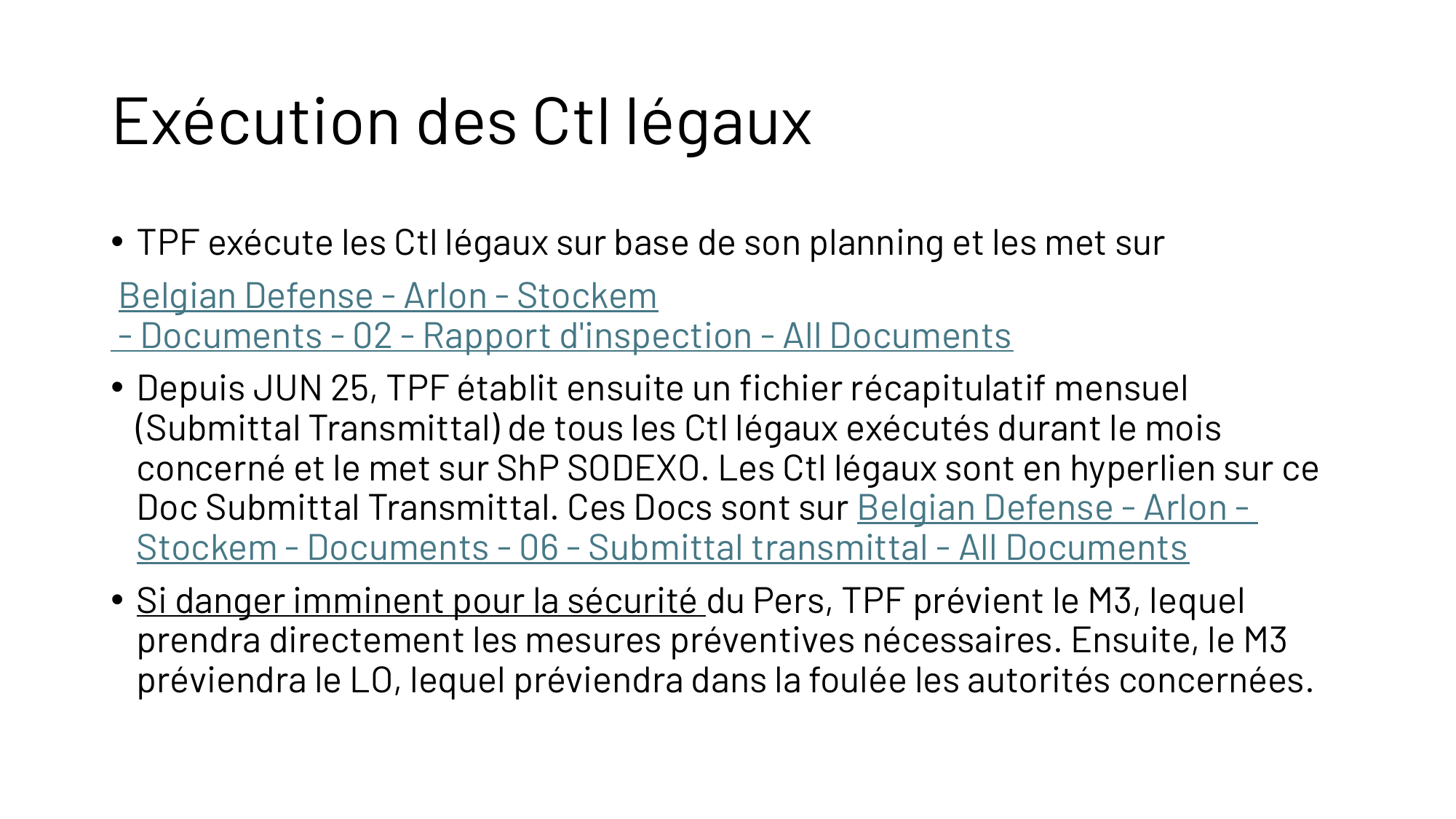

# Exécution des Ctl légaux
TPF exécute les Ctl légaux sur base de son planning et les met sur
 Belgian Defense - Arlon - Stockem - Documents - 02 - Rapport d'inspection - All Documents
Depuis JUN 25, TPF établit ensuite un fichier récapitulatif mensuel (Submittal Transmittal) de tous les Ctl légaux exécutés durant le mois concerné et le met sur ShP SODEXO. Les Ctl légaux sont en hyperlien sur ce Doc Submittal Transmittal. Ces Docs sont sur Belgian Defense - Arlon - Stockem - Documents - 06 - Submittal transmittal - All Documents
Si danger imminent pour la sécurité du Pers, TPF prévient le M3, lequel prendra directement les mesures préventives nécessaires. Ensuite, le M3 préviendra le LO, lequel préviendra dans la foulée les autorités concernées.